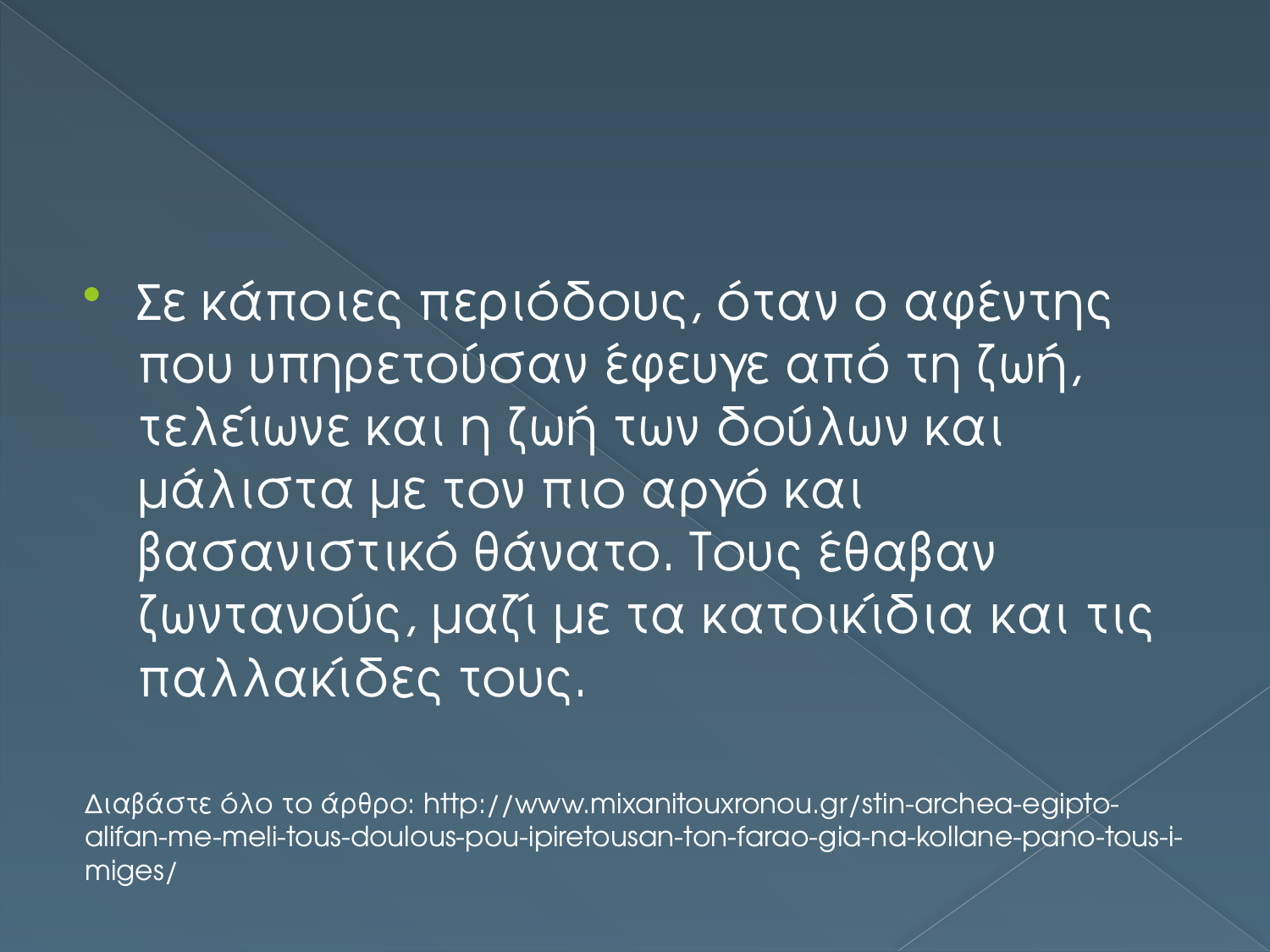

Σε κάποιες περιόδους, όταν ο αφέντης που υπηρετούσαν έφευγε από τη ζωή, τελείωνε και η ζωή των δούλων και μάλιστα με τον πιο αργό και βασανιστικό θάνατο. Τους έθαβαν ζωντανούς, μαζί με τα κατοικίδια και τις παλλακίδες τους.

Διαβάστε όλο το άρθρο: http://www.mixanitouxronou.gr/stin-archea-egipto-alifan-me-meli-tous-doulous-pou-ipiretousan-ton-farao-gia-na-kollane-pano-tous-i-miges/